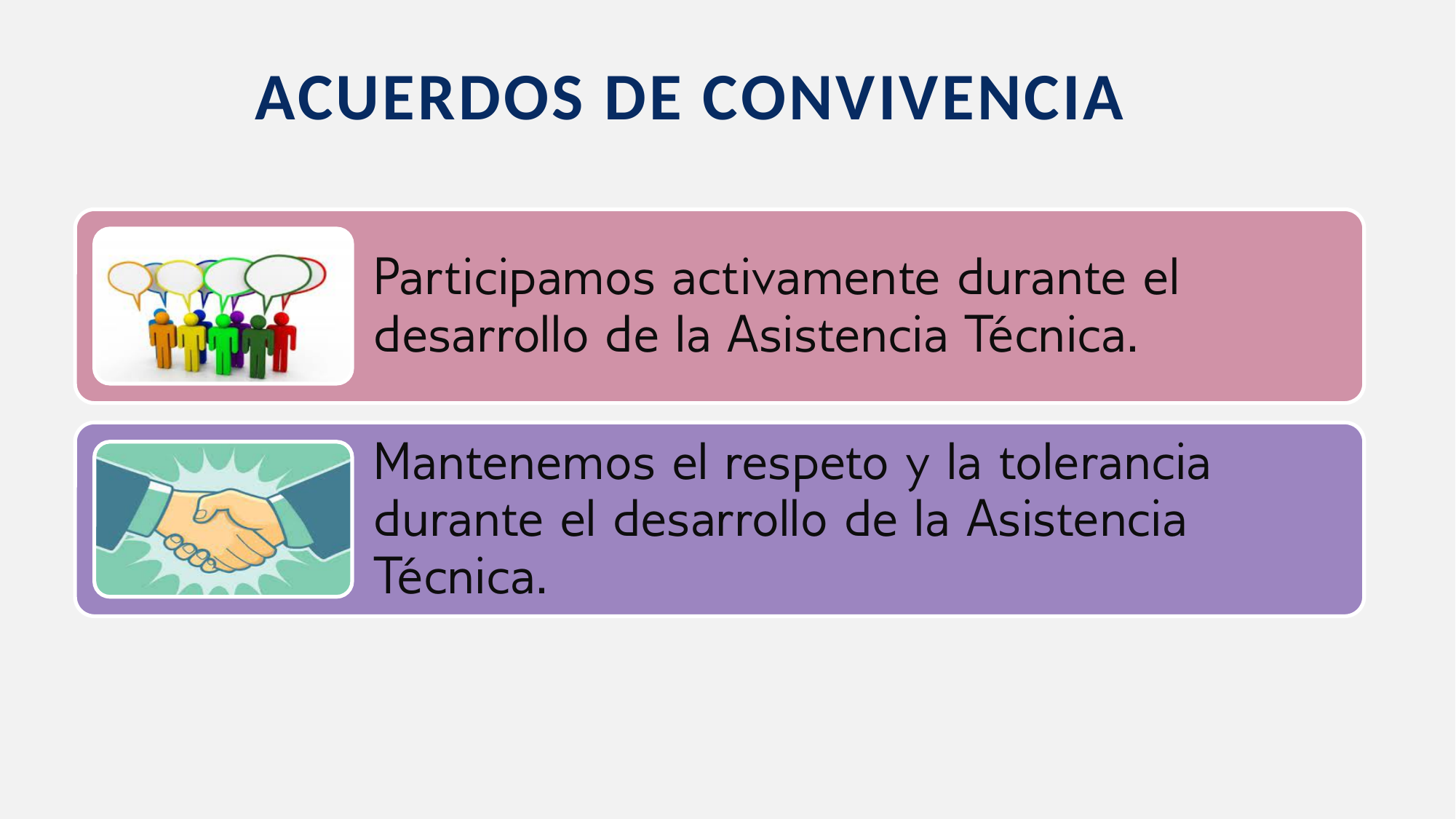

# ACUERDOS DE CONVIVENCIA
Participamos activamente durante el desarrollo de la Asistencia Técnica.
Mantenemos el respeto y la tolerancia durante el desarrollo de la Asistencia Técnica.